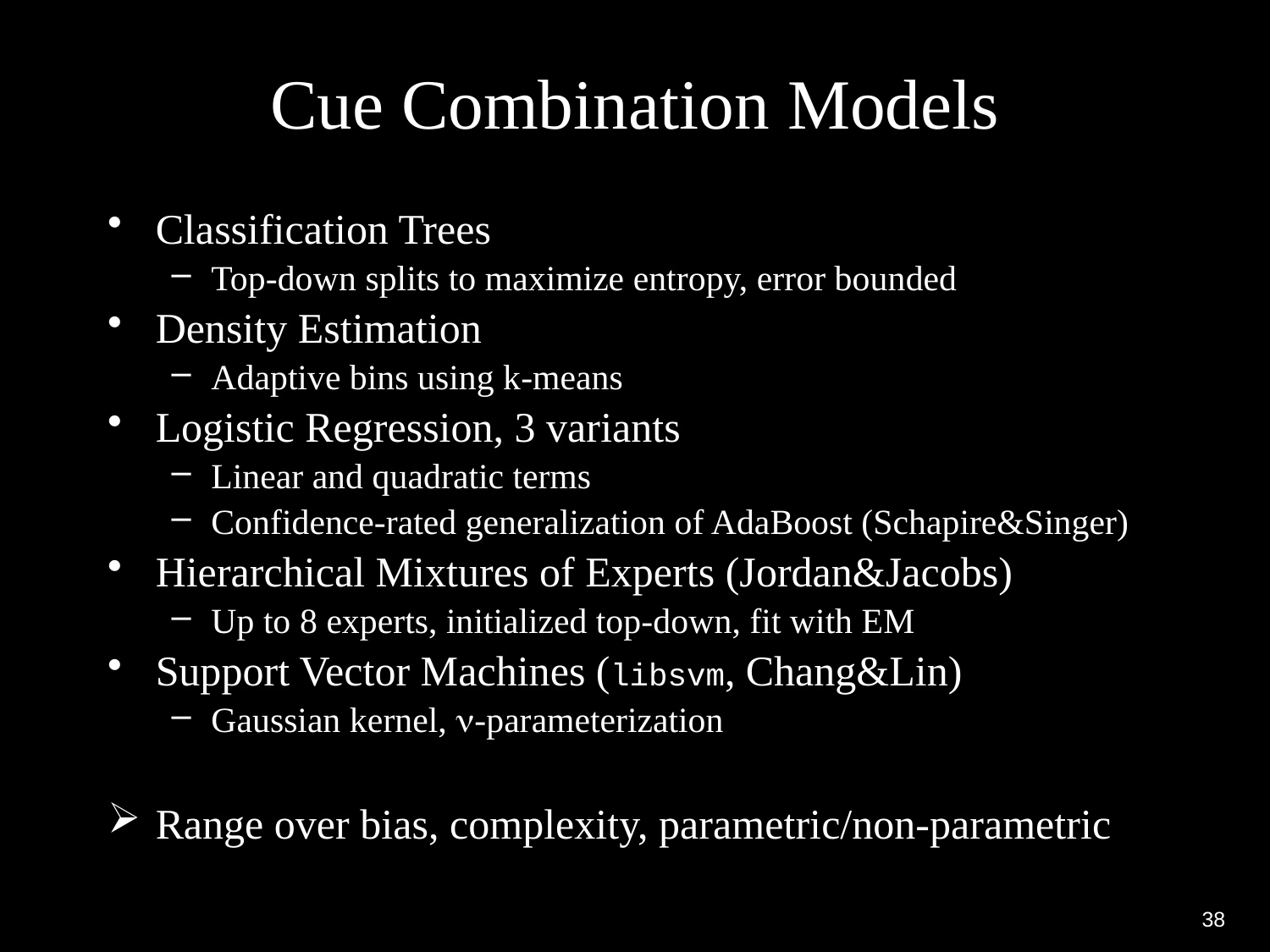

# Cue Combination Models
Classification Trees
Top-down splits to maximize entropy, error bounded
Density Estimation
Adaptive bins using k-means
Logistic Regression, 3 variants
Linear and quadratic terms
Confidence-rated generalization of AdaBoost (Schapire&Singer)
Hierarchical Mixtures of Experts (Jordan&Jacobs)
Up to 8 experts, initialized top-down, fit with EM
Support Vector Machines (libsvm, Chang&Lin)
Gaussian kernel, ν-parameterization

Range over bias, complexity, parametric/non-parametric

38